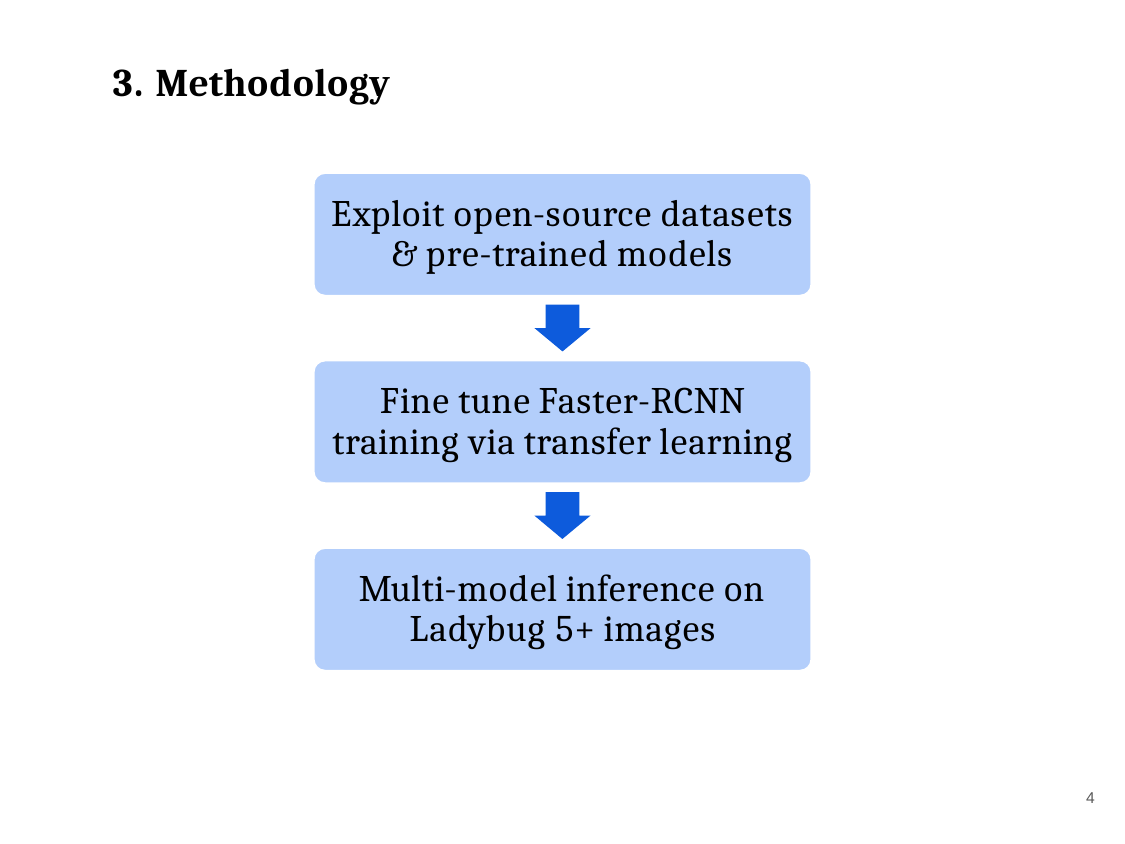

Methodology
Exploit open-source datasets & pre-trained models

Fine tune Faster-RCNN training via transfer learning

Multi-model inference on Ladybug 5+ images
4